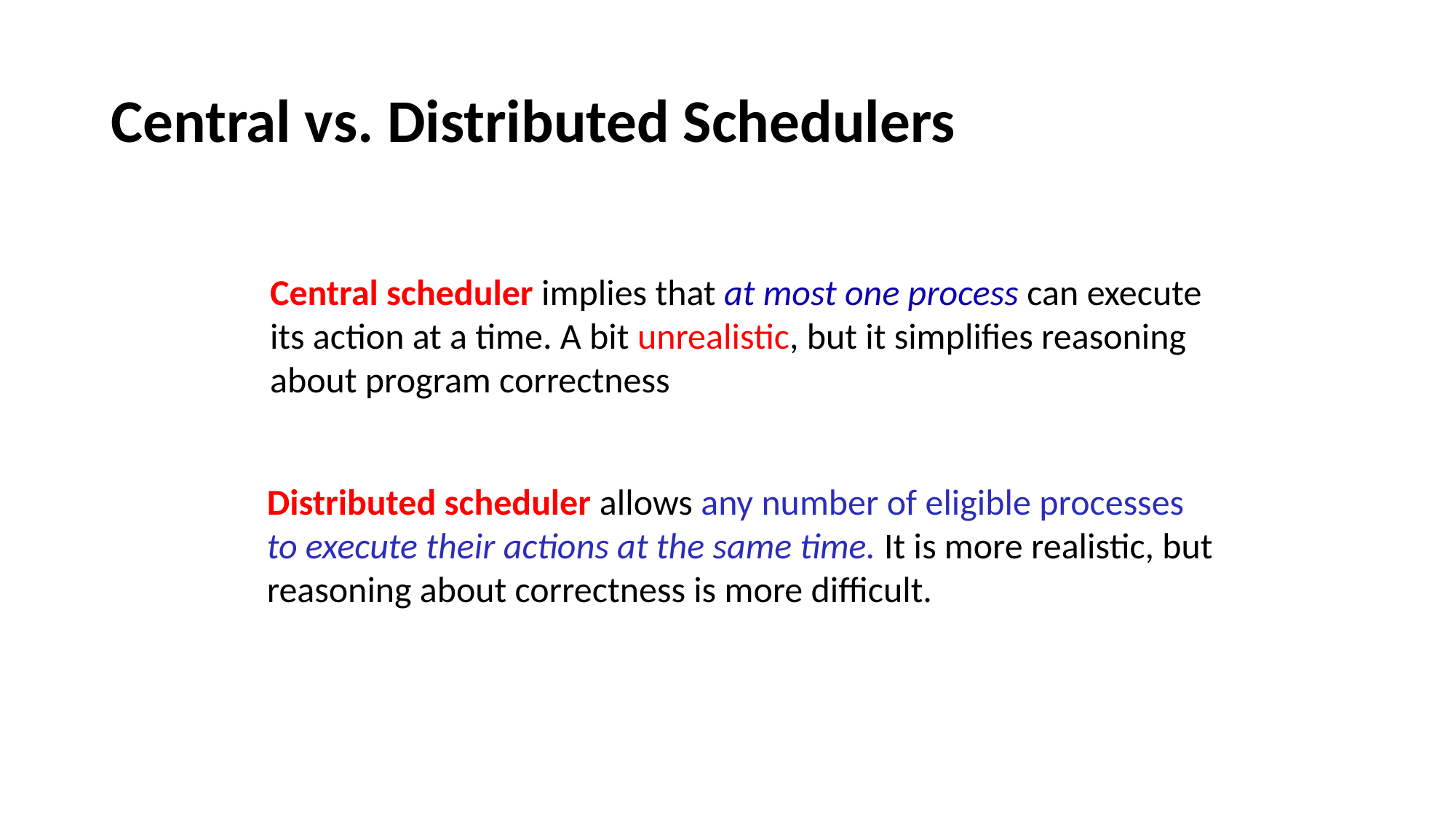

# Central vs. Distributed Schedulers
Central scheduler implies that at most one process can execute
its action at a time. A bit unrealistic, but it simplifies reasoning
about program correctness
Distributed scheduler allows any number of eligible processes
to execute their actions at the same time. It is more realistic, but
reasoning about correctness is more difficult.